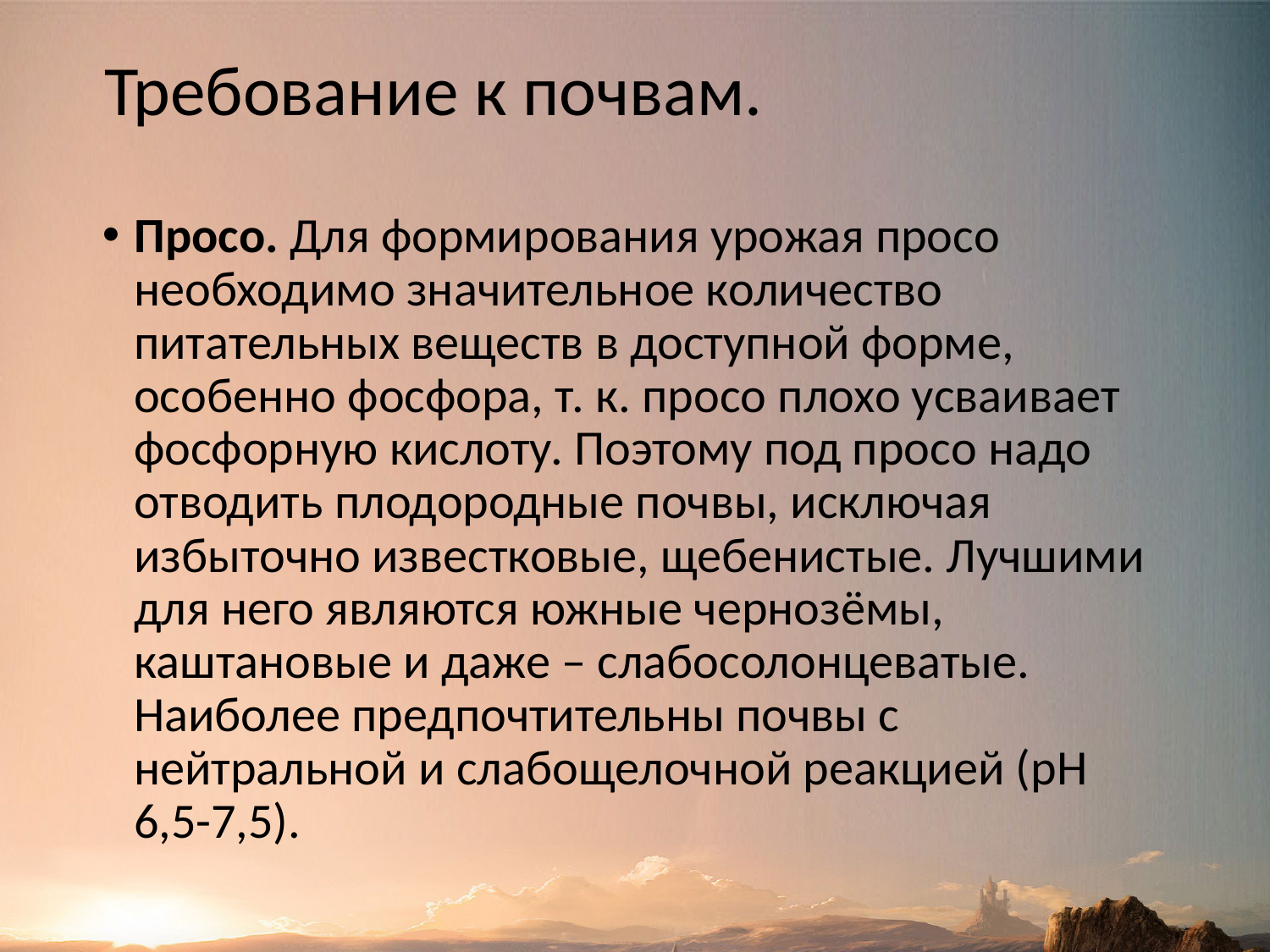

# Требование к почвам.
Просо. Для формирования урожая просо необходимо значительное количество питательных веществ в доступной форме, особенно фосфора, т. к. просо плохо усваивает фосфорную кислоту. Поэтому под просо надо отводить плодородные почвы, исключая избыточно известковые, щебенистые. Лучшими для него являются южные чернозёмы, каштановые и даже – слабосолонцеватые. Наиболее предпочтительны почвы с нейтральной и слабощелочной реакцией (рН 6,5-7,5).